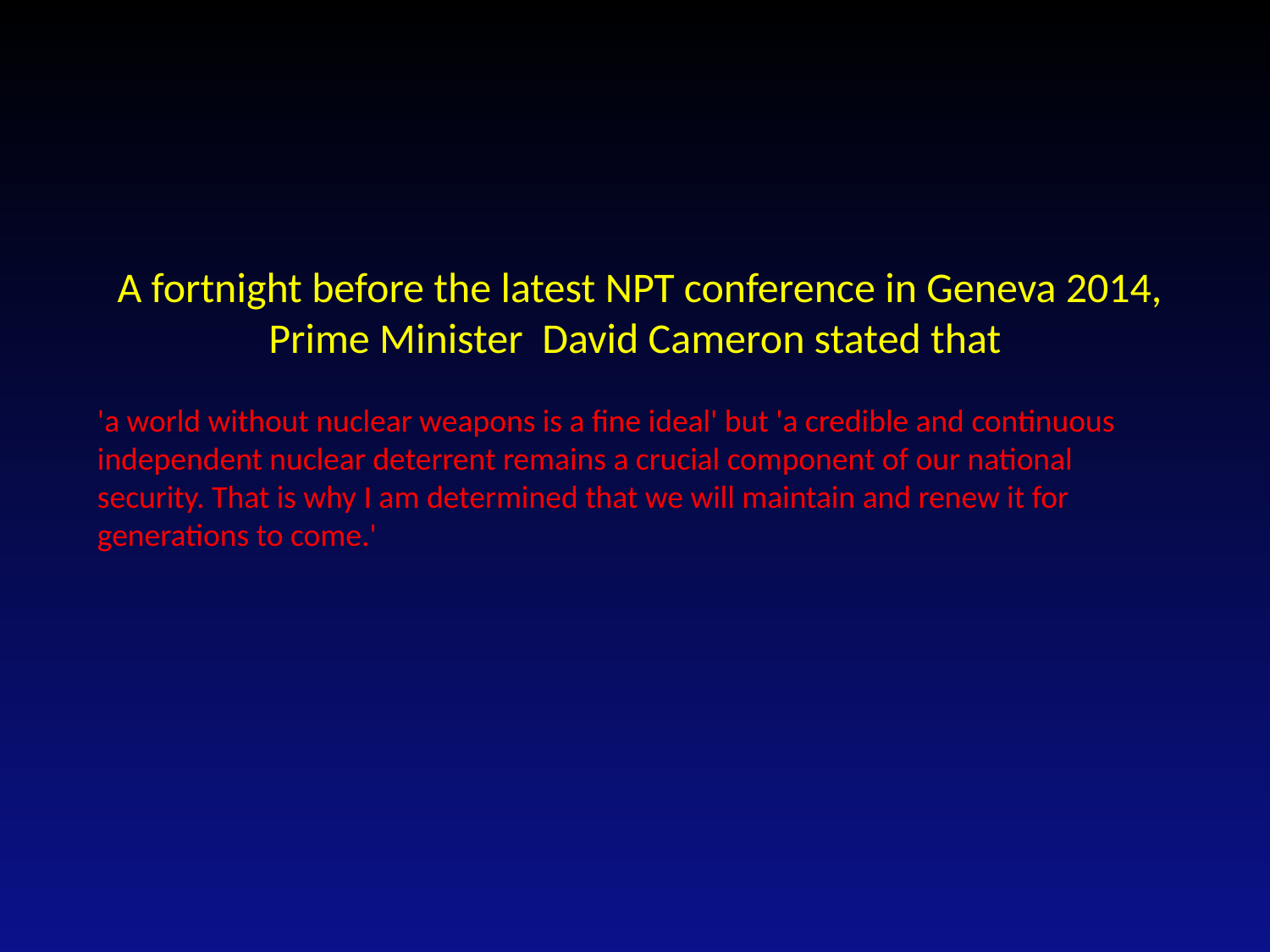

A fortnight before the latest NPT conference in Geneva 2014, Prime Minister  David Cameron stated that

'a world without nuclear weapons is a fine ideal' but 'a credible and continuous independent nuclear deterrent remains a crucial component of our national security. That is why I am determined that we will maintain and renew it for generations to come.'